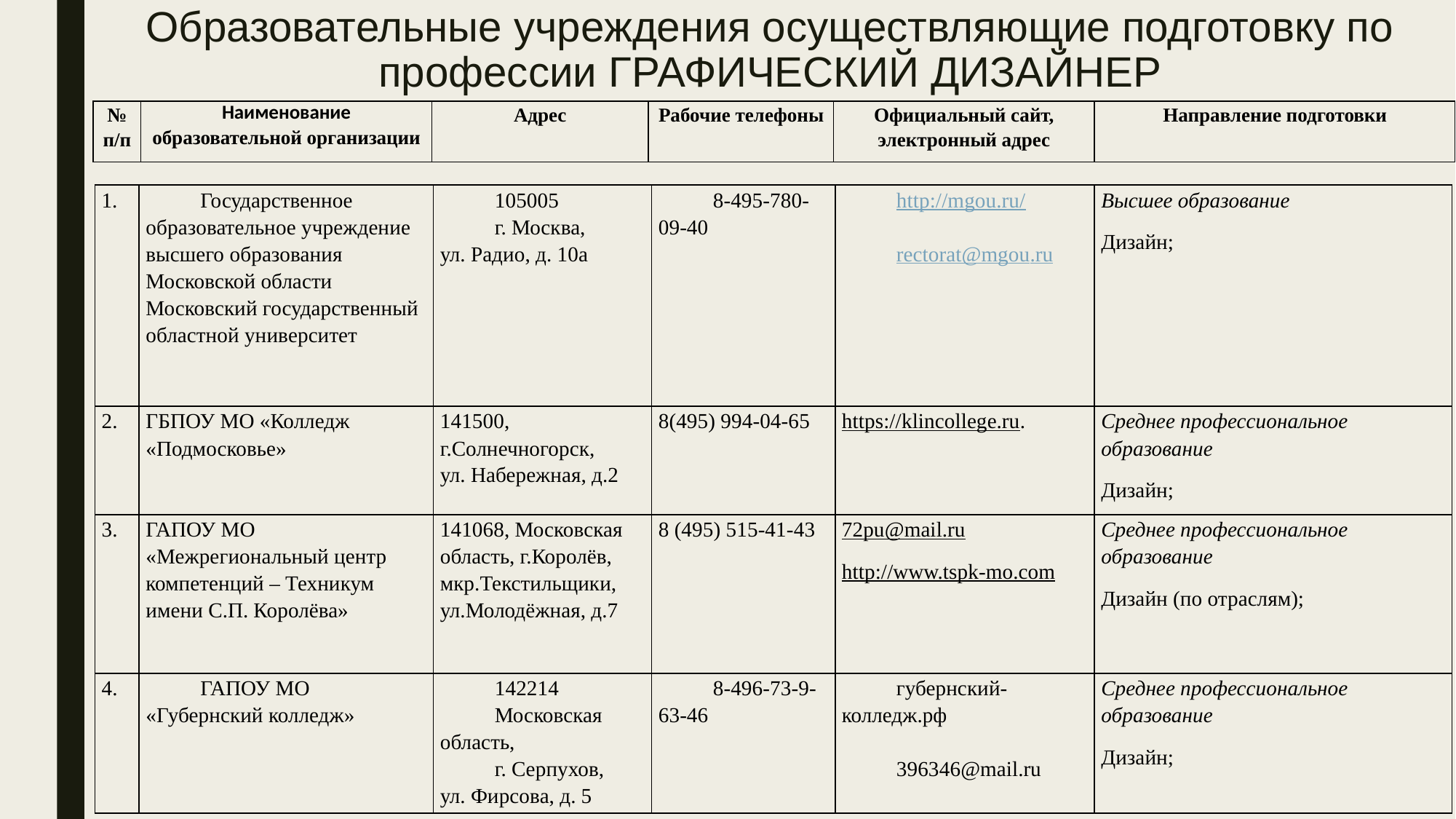

# Образовательные учреждения осуществляющие подготовку по профессии ГРАФИЧЕСКИЙ ДИЗАЙНЕР
| № п/п | Наименование образовательной организации | Адрес | Рабочие телефоны | Официальный сайт, электронный адрес | Направление подготовки |
| --- | --- | --- | --- | --- | --- |
|  | Государственное образовательное учреждение высшего образования Московской области Московский государственный областной университет | 105005 г. Москва, ул. Радио, д. 10а | 8-495-780-09-40 | http://mgou.ru/   rectorat@mgou.ru | Высшее образование Дизайн; |
| --- | --- | --- | --- | --- | --- |
| 2. | ГБПОУ МО «Колледж «Подмосковье» | 141500, г.Солнечногорск, ул. Набережная, д.2 | 8(495) 994-04-65 | https://klincollege.ru. | Среднее профессиональное образование Дизайн; |
| 3. | ГАПОУ МО «Межрегиональный центр компетенций – Техникум имени С.П. Королёва» | 141068, Московская область, г.Королёв, мкр.Текстильщики, ул.Молодёжная, д.7 | 8 (495) 515-41-43 | 72pu@mail.ru http://www.tspk-mo.com | Среднее профессиональное образование Дизайн (по отраслям); |
| 4. | ГАПОУ МО «Губернский колледж» | 142214 Московская область, г. Серпухов, ул. Фирсова, д. 5 | 8-496-73-9-63-46 | губернский-колледж.рф   396346@mail.ru | Среднее профессиональное образование Дизайн; |